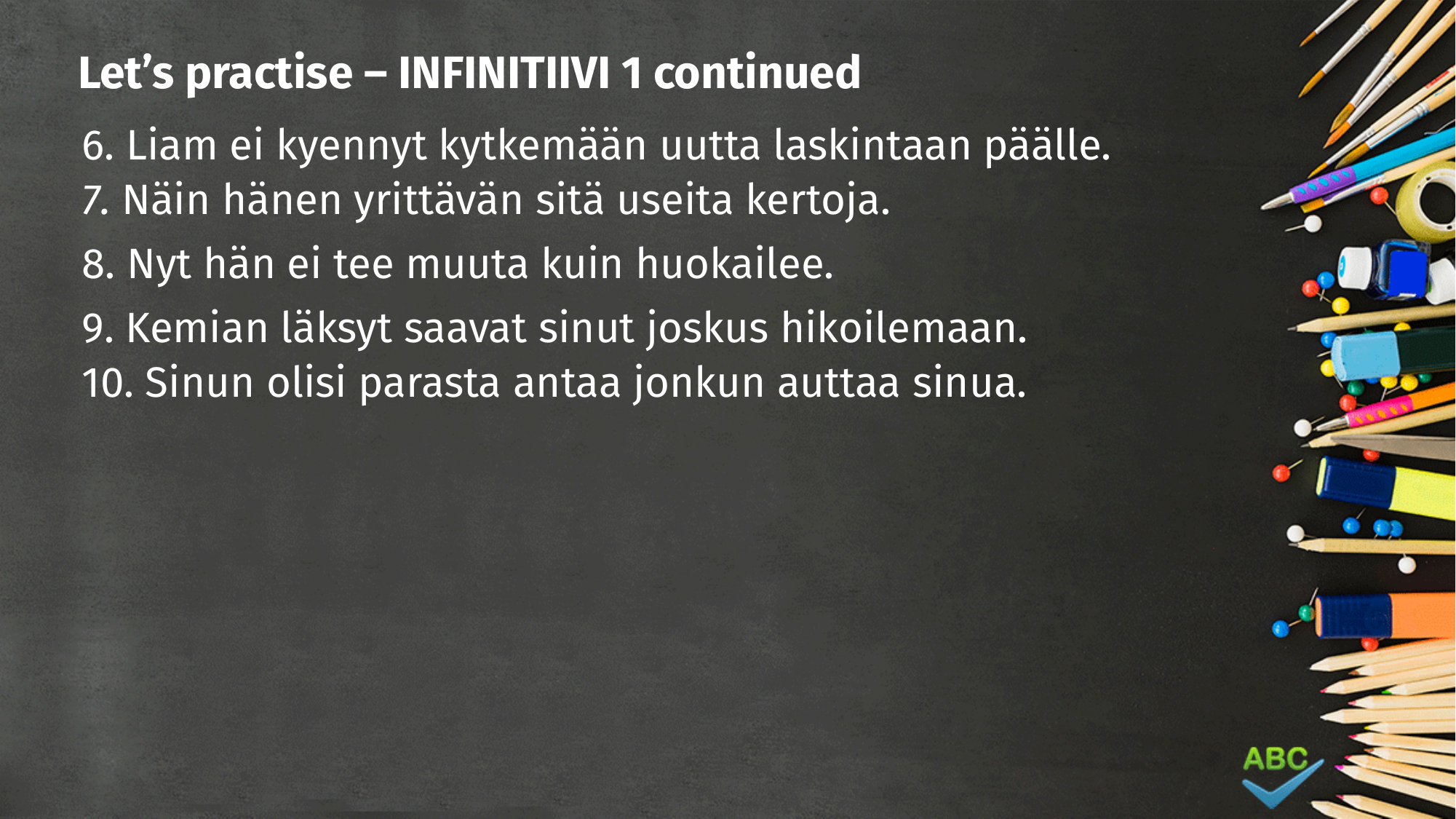

# Let’s practise – INFINITIIVI 1 continued
6. Liam ei kyennyt kytkemään uutta laskintaan päälle.
7. Näin hänen yrittävän sitä useita kertoja.
8. Nyt hän ei tee muuta kuin huokailee.
9. Kemian läksyt saavat sinut joskus hikoilemaan.
10. Sinun olisi parasta antaa jonkun auttaa sinua.